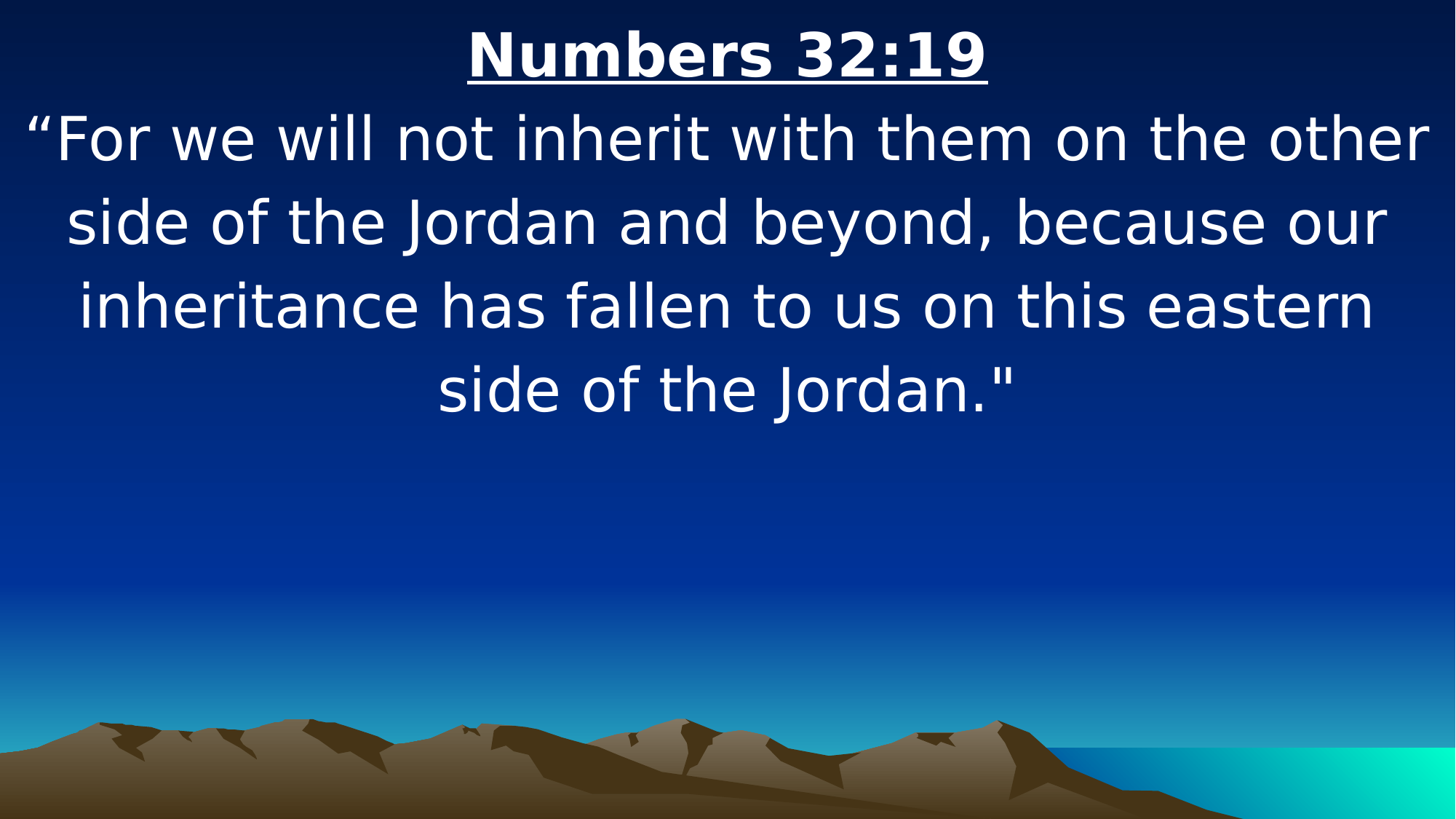

Numbers 32:19
“For we will not inherit with them on the other side of the Jordan and beyond, because our inheritance has fallen to us on this eastern side of the Jordan."